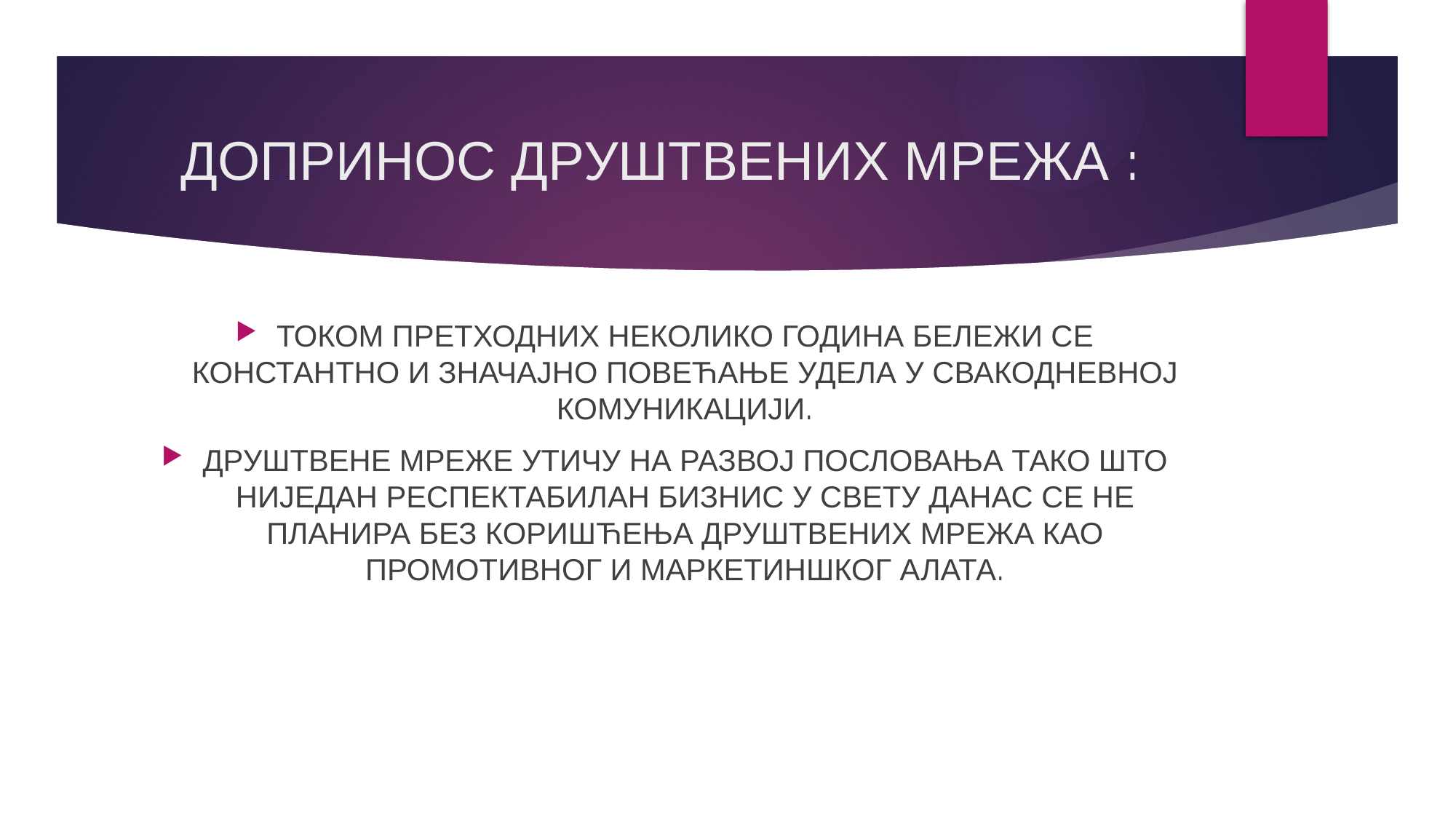

# ДОПРИНОС ДРУШТВЕНИХ МРЕЖА :
ТОКОМ ПРЕТХОДНИХ НЕКОЛИКО ГОДИНА БЕЛЕЖИ СЕ КОНСТАНТНО И ЗНАЧАЈНО ПОВЕЋАЊЕ УДЕЛА У СВАКОДНЕВНОЈ КОМУНИКАЦИЈИ.
ДРУШТВЕНЕ МРЕЖЕ УТИЧУ НА РАЗВОЈ ПОСЛОВАЊА ТАКО ШТО НИЈЕДАН РЕСПЕКТАБИЛАН БИЗНИС У СВЕТУ ДАНАС СЕ НЕ ПЛАНИРА БЕЗ КОРИШЋЕЊА ДРУШТВЕНИХ МРЕЖА КАО ПРОМОТИВНОГ И МАРКЕТИНШКОГ АЛАТА.